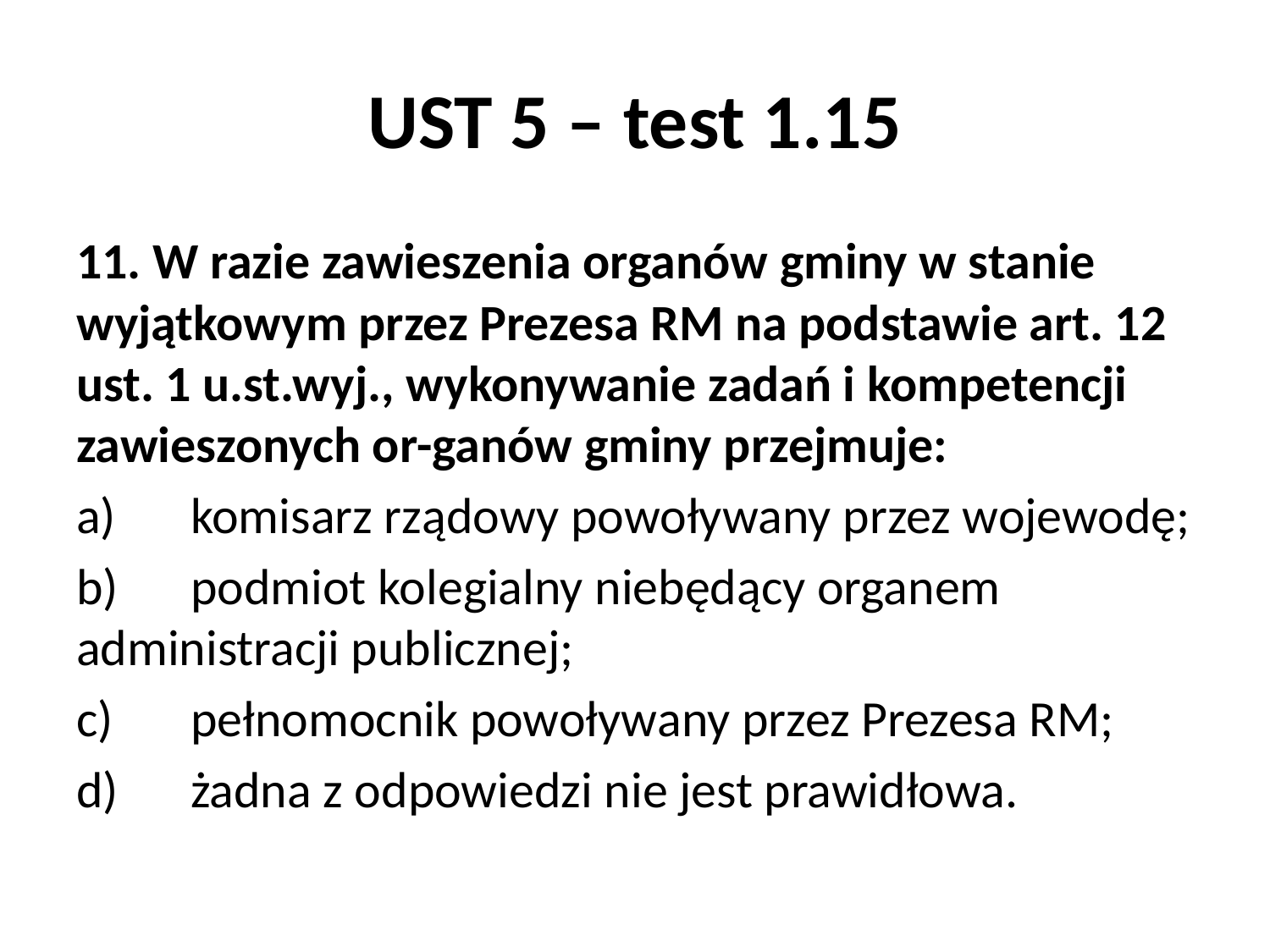

# UST 5 – test 1.15
11. W razie zawieszenia organów gminy w stanie wyjątkowym przez Prezesa RM na podstawie art. 12 ust. 1 u.st.wyj., wykonywanie zadań i kompetencji zawieszonych or-ganów gminy przejmuje:
a)	komisarz rządowy powoływany przez wojewodę;
b)	podmiot kolegialny niebędący organem administracji publicznej;
c)	pełnomocnik powoływany przez Prezesa RM;
d)	żadna z odpowiedzi nie jest prawidłowa.